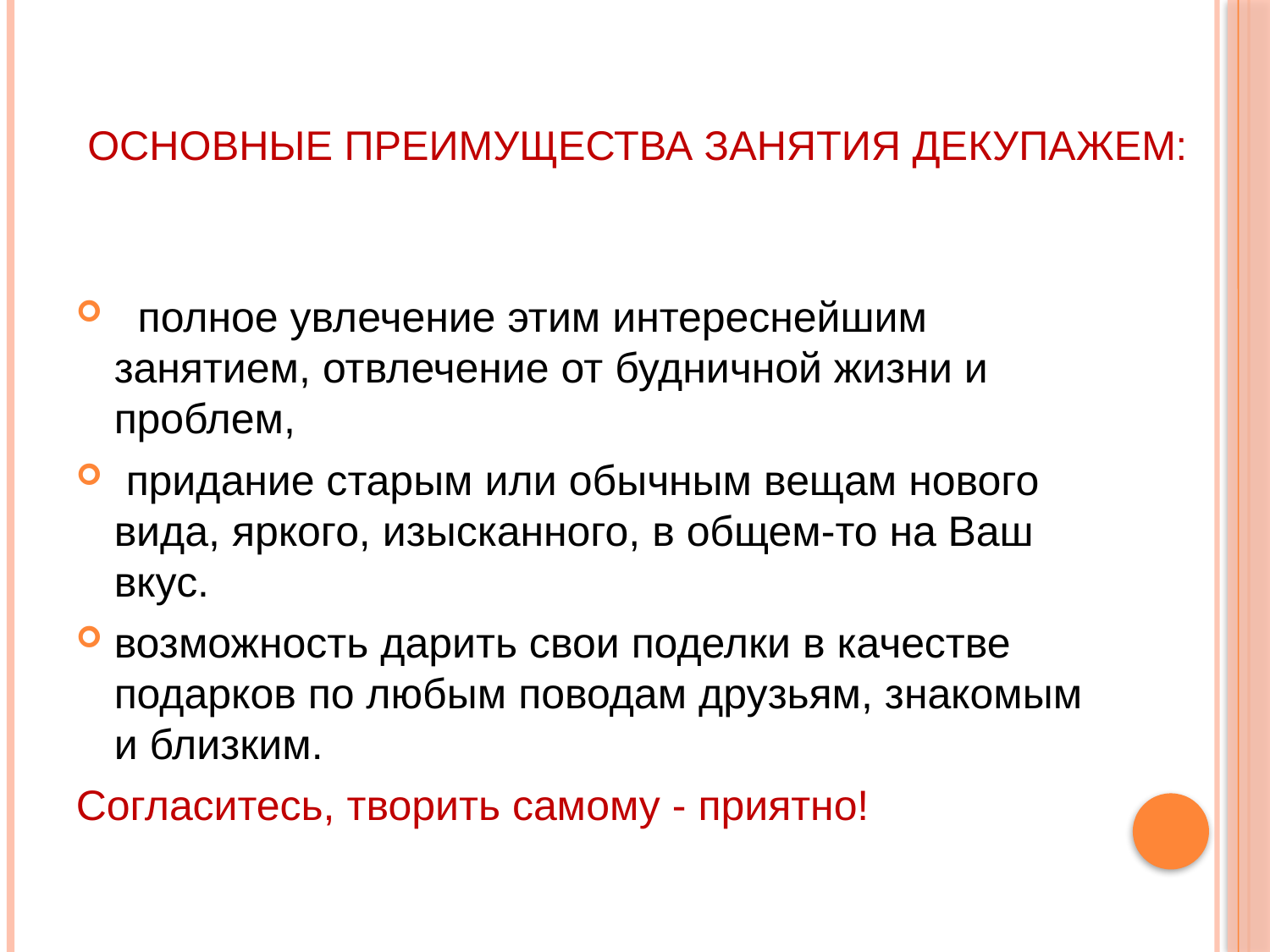

# Основные преимущества занятия декупажем:

  полное увлечение этим интереснейшим занятием, отвлечение от будничной жизни и проблем,
 придание старым или обычным вещам нового вида, яркого, изысканного, в общем-то на Ваш вкус.
возможность дарить свои поделки в качестве подарков по любым поводам друзьям, знакомым и близким.
Согласитесь, творить самому - приятно!